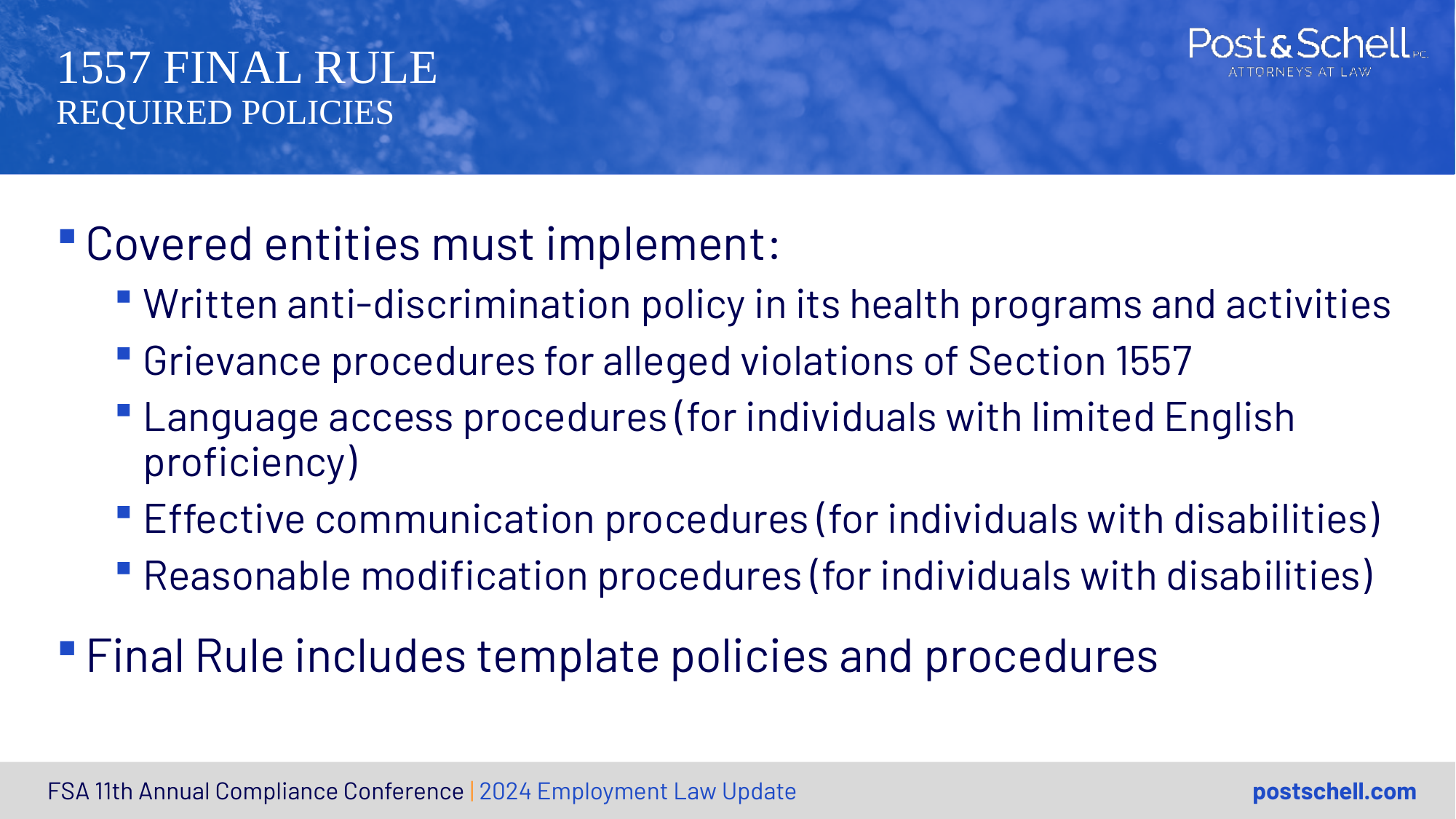

# 1557 Final Rule Required Policies
Covered entities must implement:
Written anti-discrimination policy in its health programs and activities
Grievance procedures for alleged violations of Section 1557
Language access procedures (for individuals with limited English proficiency)
Effective communication procedures (for individuals with disabilities)
Reasonable modification procedures (for individuals with disabilities)
Final Rule includes template policies and procedures